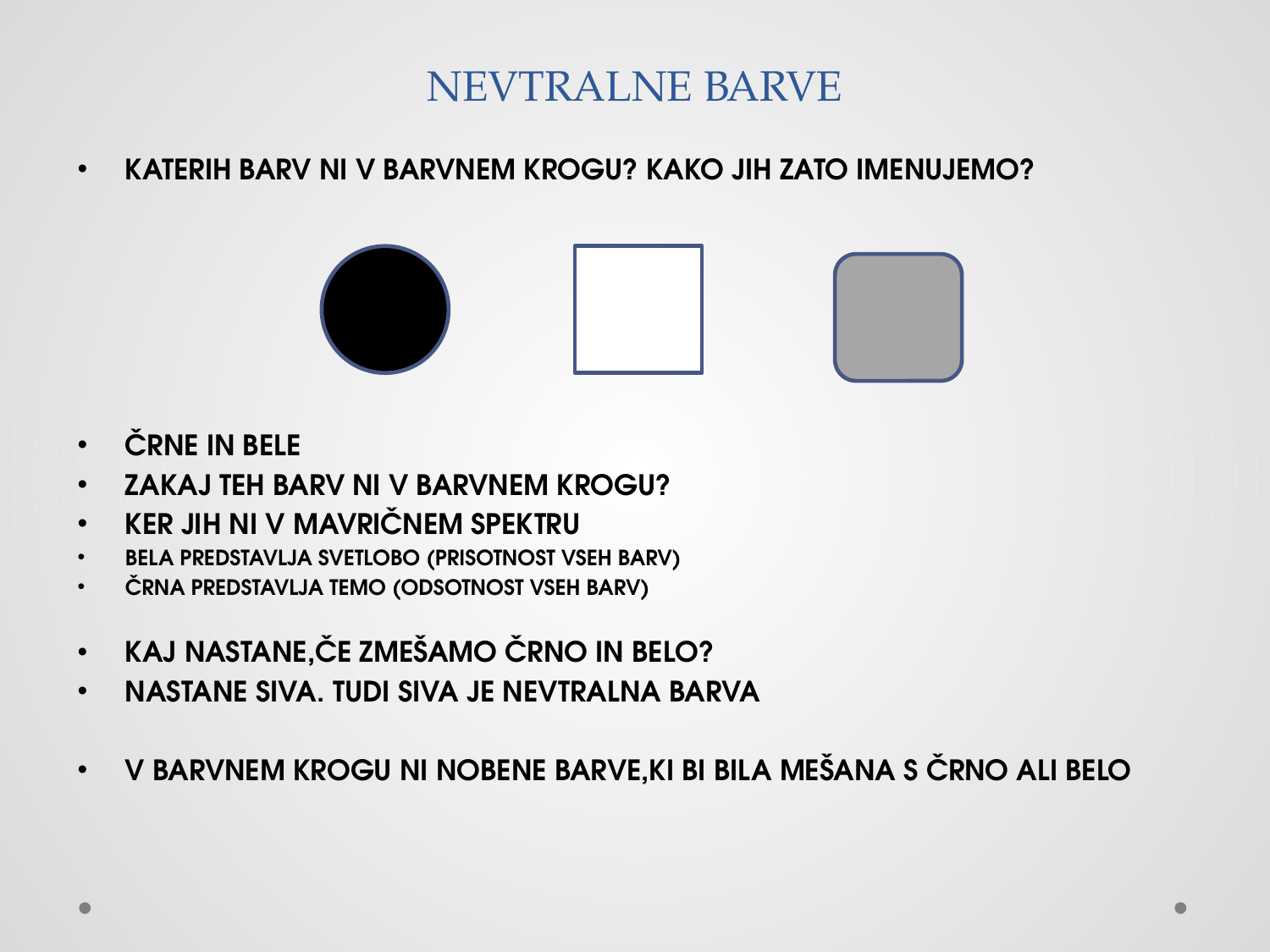

# NEVTRALNE BARVE

KATERIH BARV NI V BARVNEM KROGU? KAKO JIH ZATO IMENUJEMO?

ČRNE IN BELE
ZAKAJ TEH BARV NI V BARVNEM KROGU?
KER JIH NI V MAVRIČNEM SPEKTRU
BELA PREDSTAVLJA SVETLOBO (PRISOTNOST VSEH BARV)
ČRNA PREDSTAVLJA TEMO (ODSOTNOST VSEH BARV)

KAJ NASTANE,ČE ZMEŠAMO ČRNO IN BELO?
NASTANE SIVA. TUDI SIVA JE NEVTRALNA BARVA

V BARVNEM KROGU NI NOBENE BARVE,KI BI BILA MEŠANA S ČRNO ALI BELO